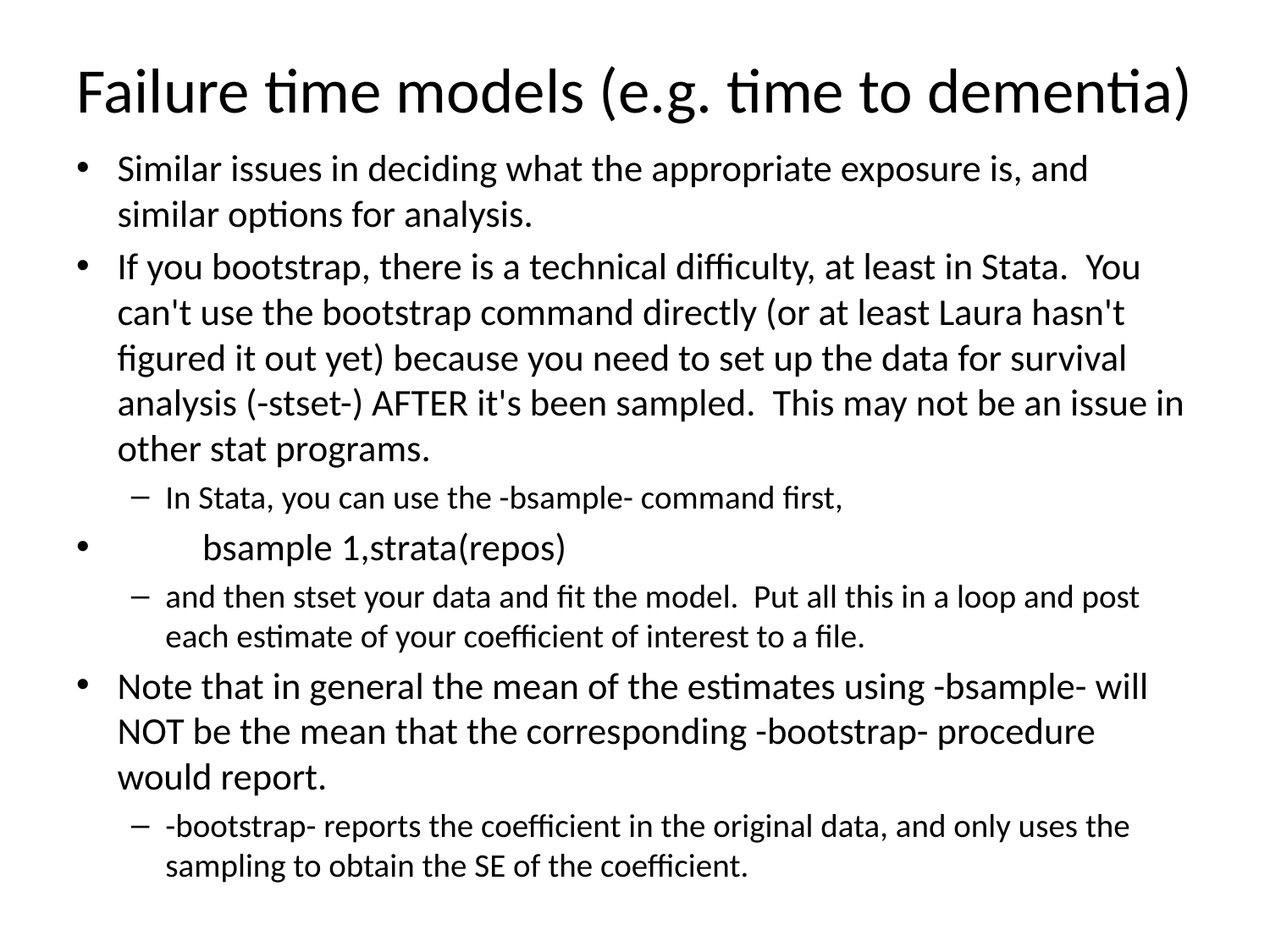

# Failure time models (e.g. time to dementia)
Similar issues in deciding what the appropriate exposure is, and similar options for analysis.
If you bootstrap, there is a technical difficulty, at least in Stata.  You can't use the bootstrap command directly (or at least Laura hasn't figured it out yet) because you need to set up the data for survival analysis (-stset-) AFTER it's been sampled.  This may not be an issue in other stat programs.
In Stata, you can use the -bsample- command first,
	bsample 1,strata(repos)
and then stset your data and fit the model.  Put all this in a loop and post each estimate of your coefficient of interest to a file.
Note that in general the mean of the estimates using -bsample- will NOT be the mean that the corresponding -bootstrap- procedure would report.
-bootstrap- reports the coefficient in the original data, and only uses the sampling to obtain the SE of the coefficient.